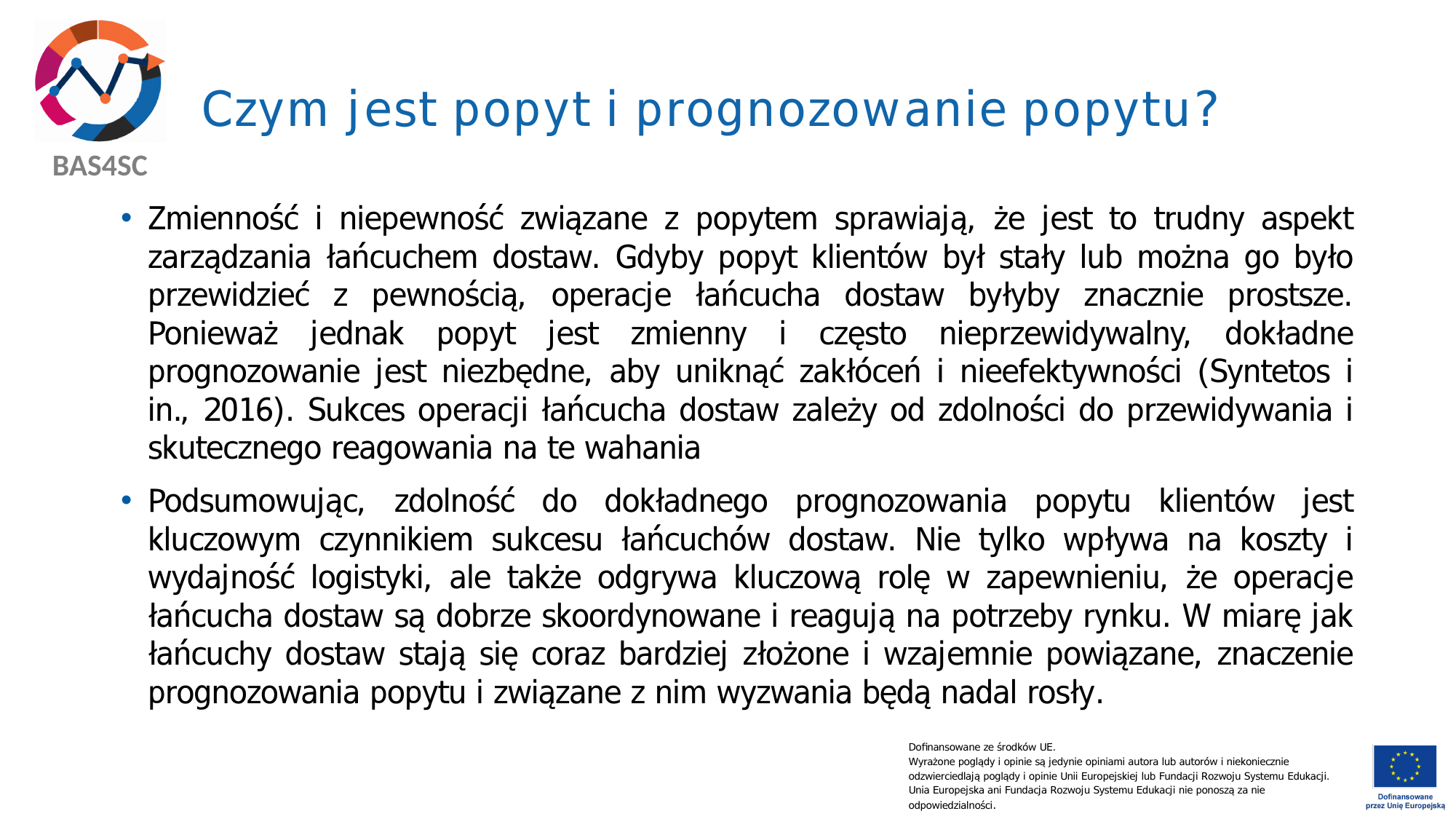

# Czym jest popyt i prognozowanie popytu?
Zmienność i niepewność związane z popytem sprawiają, że jest to trudny aspekt zarządzania łańcuchem dostaw. Gdyby popyt klientów był stały lub można go było przewidzieć z pewnością, operacje łańcucha dostaw byłyby znacznie prostsze. Ponieważ jednak popyt jest zmienny i często nieprzewidywalny, dokładne prognozowanie jest niezbędne, aby uniknąć zakłóceń i nieefektywności (Syntetos i in., 2016). Sukces operacji łańcucha dostaw zależy od zdolności do przewidywania i skutecznego reagowania na te wahania
Podsumowując, zdolność do dokładnego prognozowania popytu klientów jest kluczowym czynnikiem sukcesu łańcuchów dostaw. Nie tylko wpływa na koszty i wydajność logistyki, ale także odgrywa kluczową rolę w zapewnieniu, że operacje łańcucha dostaw są dobrze skoordynowane i reagują na potrzeby rynku. W miarę jak łańcuchy dostaw stają się coraz bardziej złożone i wzajemnie powiązane, znaczenie prognozowania popytu i związane z nim wyzwania będą nadal rosły.